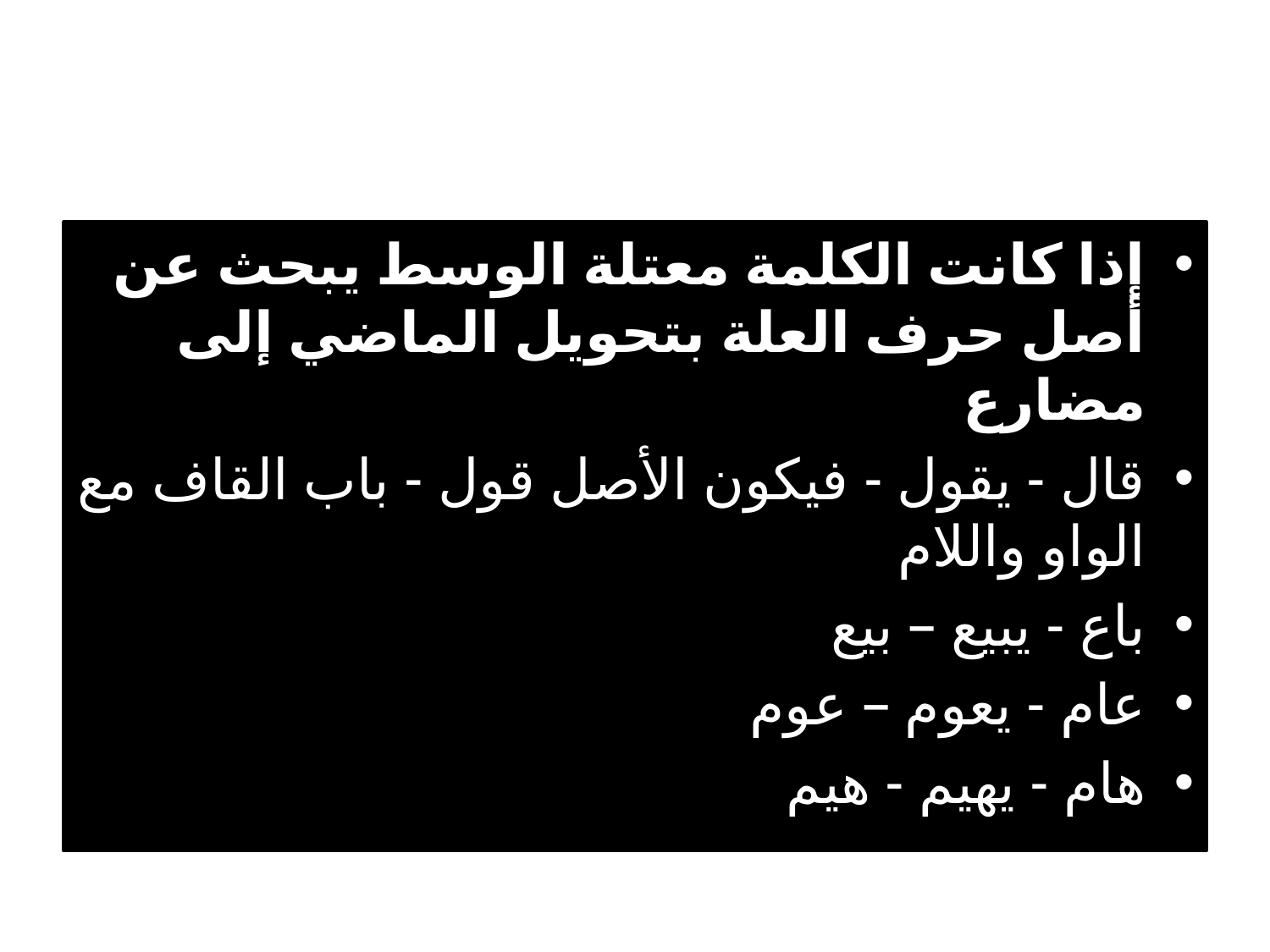

إذا كانت الكلمة معتلة الوسط يبحث عن أصل حرف العلة بتحويل الماضي إلى مضارع
قال - يقول - فيكون الأصل قول - باب القاف مع الواو واللام
باع - يبيع – بيع
عام - يعوم – عوم
هام - يهیم - هيم